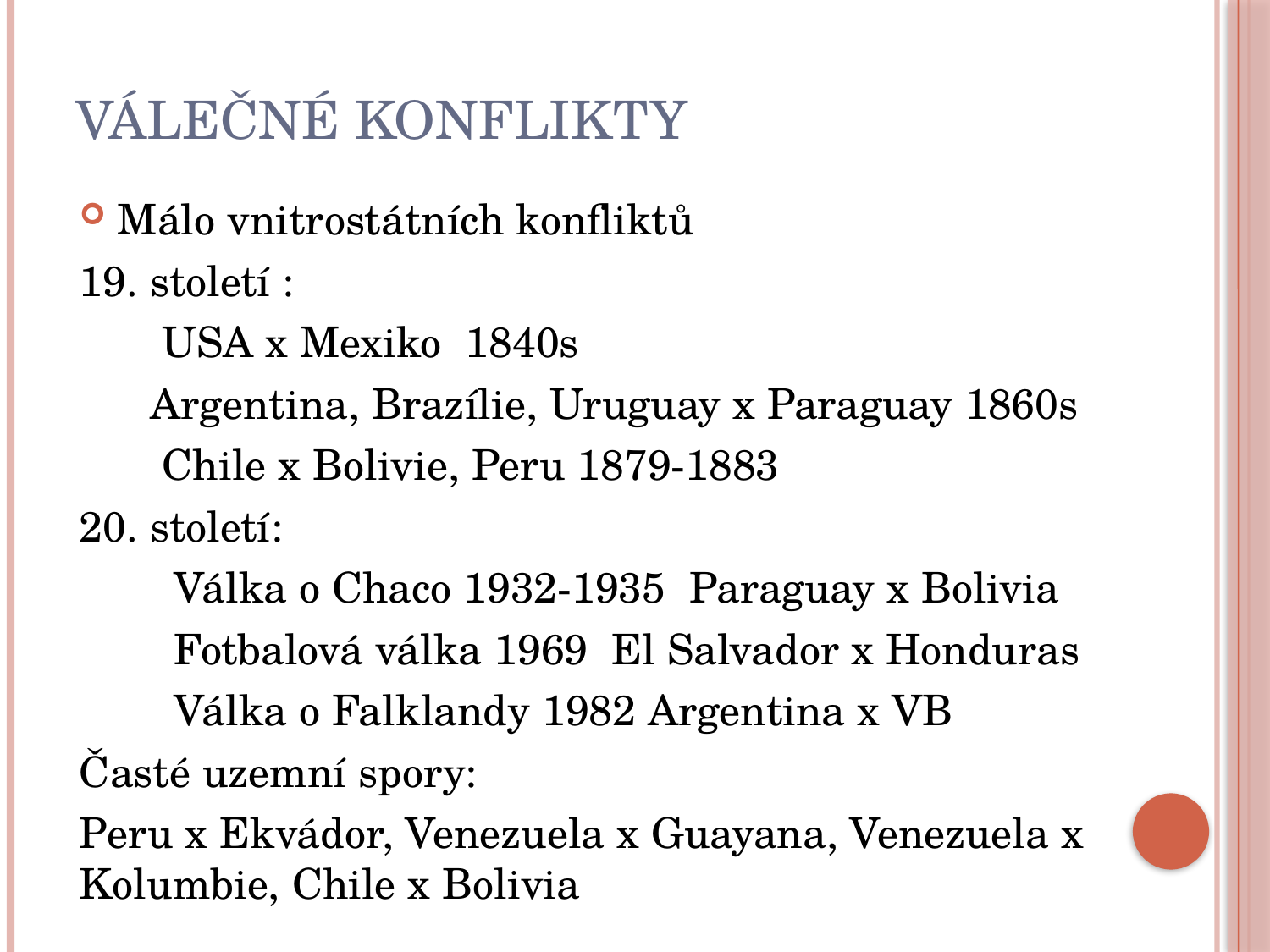

# Válečné konflikty
Málo vnitrostátních konfliktů
19. století :
       USA x Mexiko  1840s
      Argentina, Brazílie, Uruguay x Paraguay 1860s
       Chile x Bolivie, Peru 1879-1883
20. století:
        Válka o Chaco 1932-1935  Paraguay x Bolivia
        Fotbalová válka 1969  El Salvador x Honduras
        Válka o Falklandy 1982 Argentina x VB
Časté uzemní spory:
Peru x Ekvádor, Venezuela x Guayana, Venezuela x Kolumbie, Chile x Bolivia